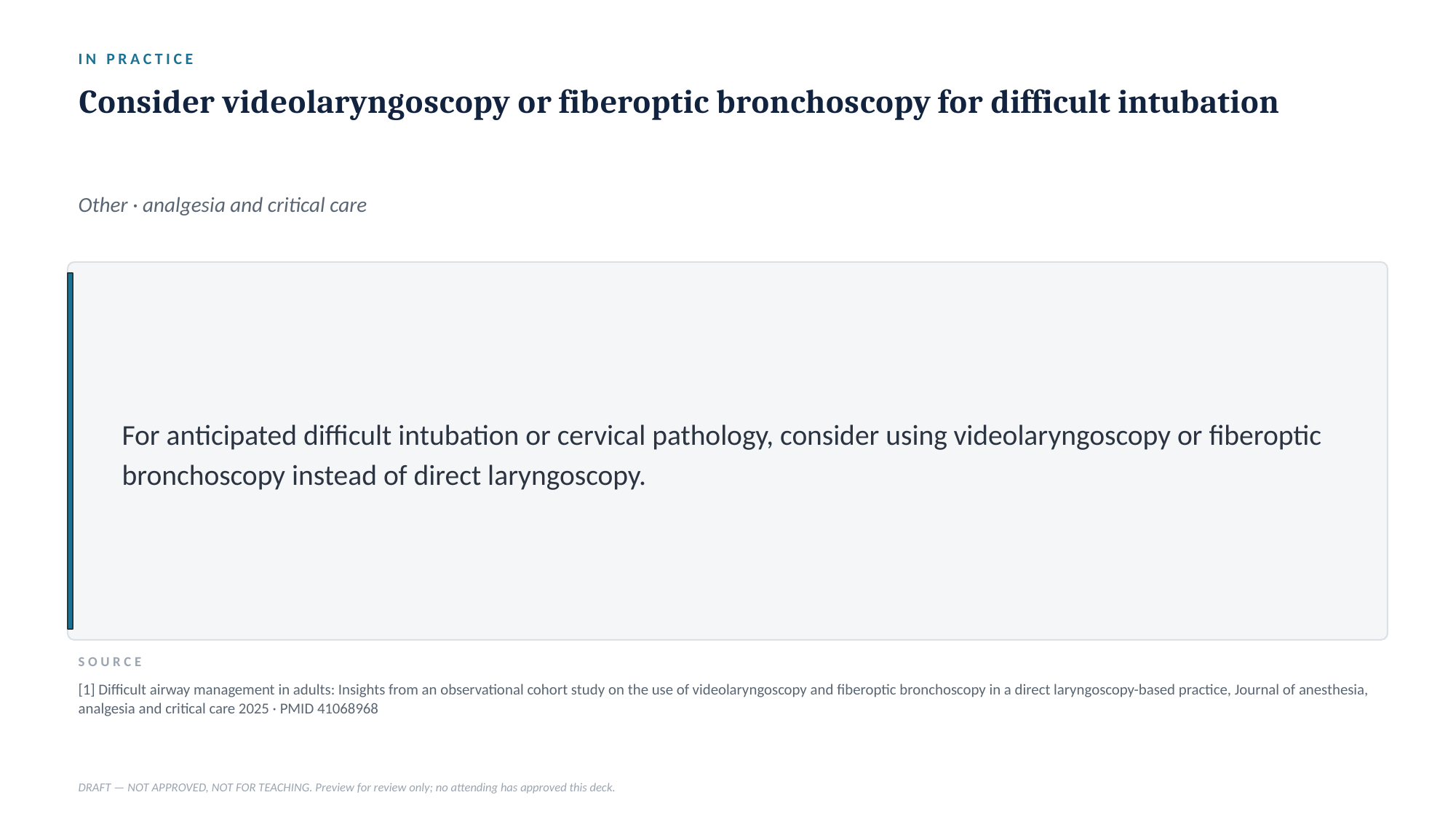

IN PRACTICE
Consider videolaryngoscopy or fiberoptic bronchoscopy for difficult intubation
Other · analgesia and critical care

For anticipated difficult intubation or cervical pathology, consider using videolaryngoscopy or fiberoptic bronchoscopy instead of direct laryngoscopy.
SOURCE
[1] Difficult airway management in adults: Insights from an observational cohort study on the use of videolaryngoscopy and fiberoptic bronchoscopy in a direct laryngoscopy-based practice, Journal of anesthesia, analgesia and critical care 2025 · PMID 41068968
DRAFT — NOT APPROVED, NOT FOR TEACHING. Preview for review only; no attending has approved this deck.